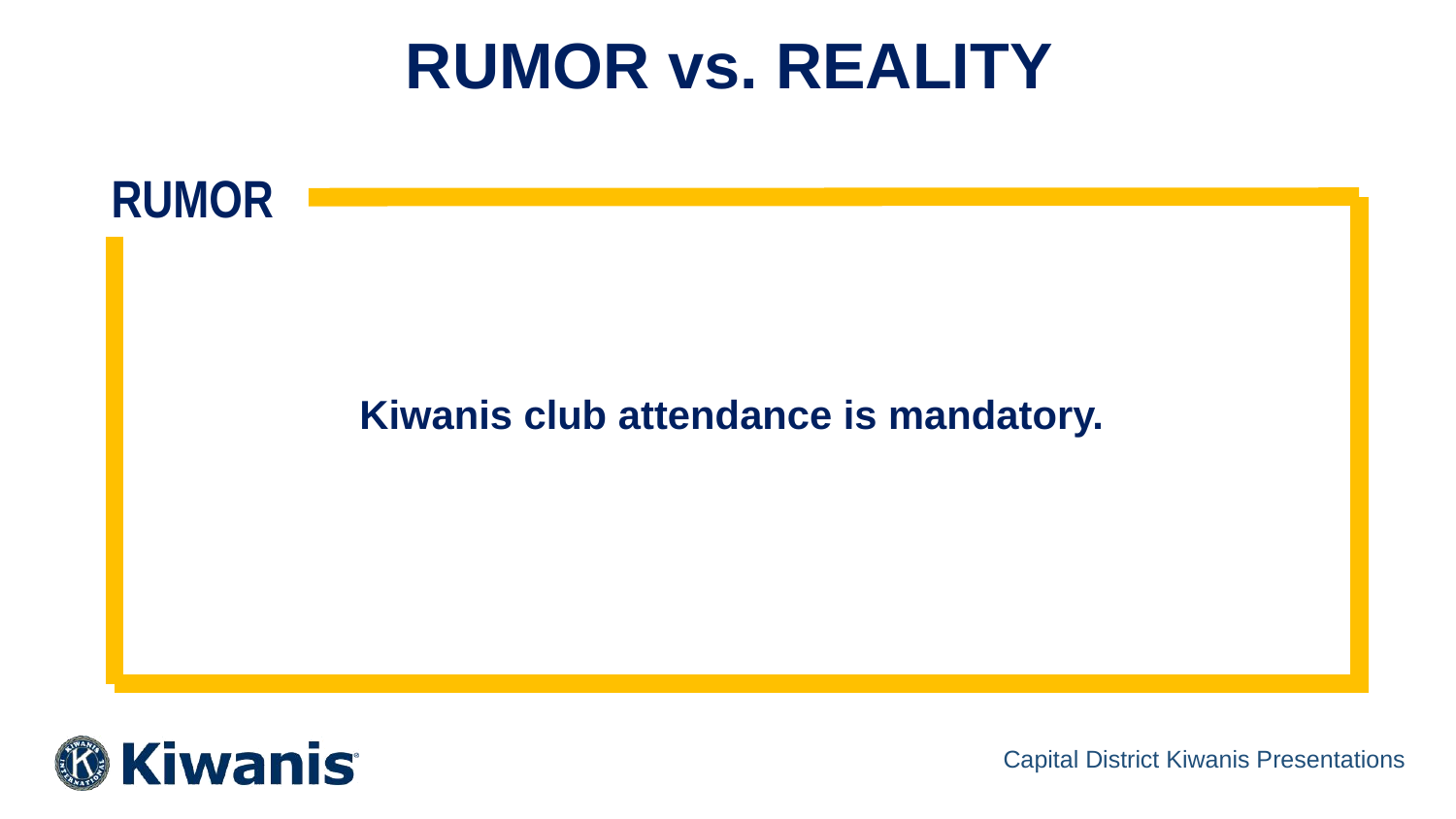

RUMOR vs. REALITY
RUMOR

Kiwanis club attendance is mandatory.